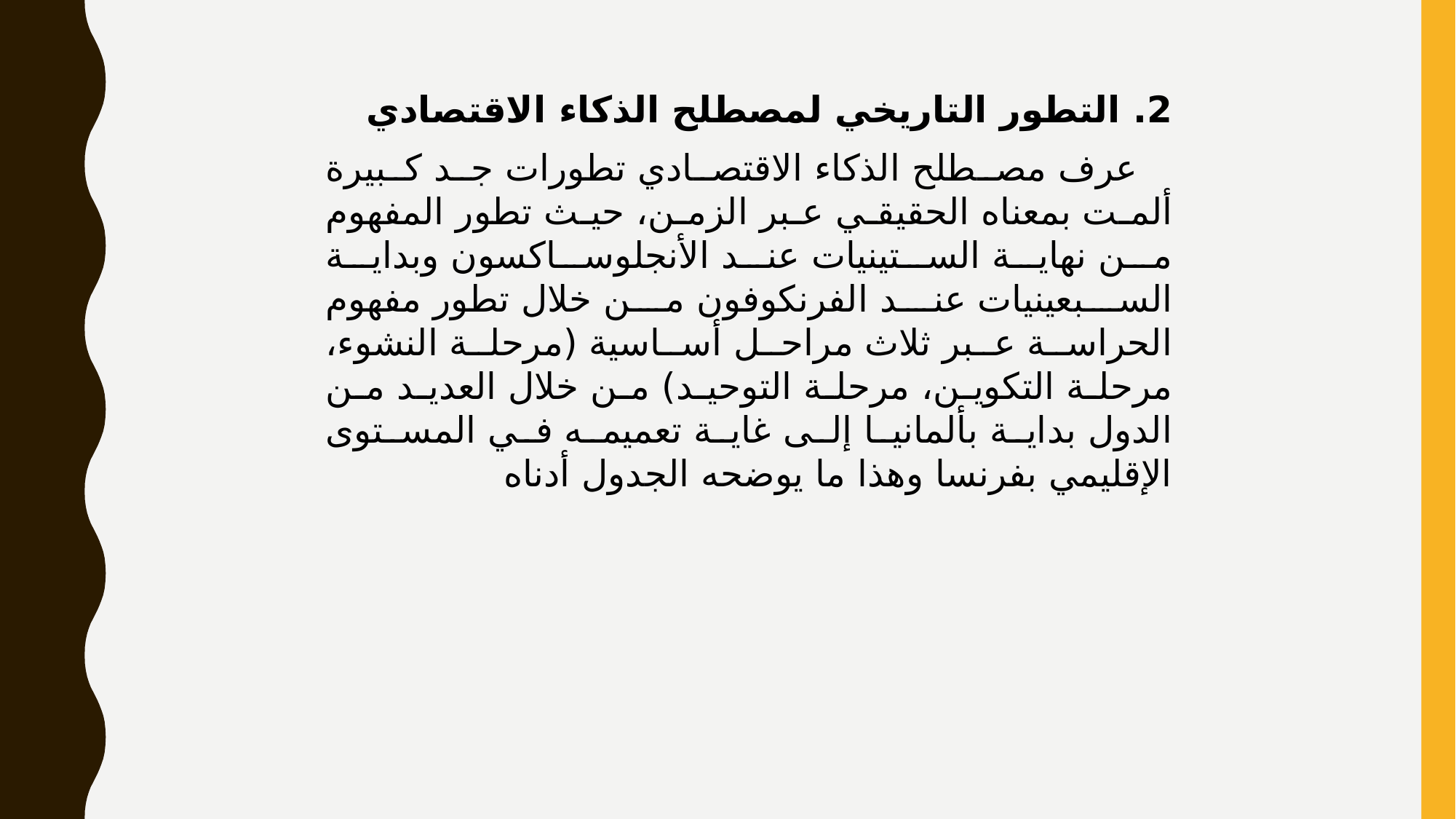

2. التطور التاريخي لمصطلح الذكاء الاقتصادي
   عرف مصطلح الذكاء الاقتصادي تطورات جد كبيرة ألمت بمعناه الحقيقي عبر الزمن، حيث تطور المفهوم من نهاية الستينيات عند الأنجلوساكسون وبداية السبعينيات عند الفرنكوفون من خلال تطور مفهوم الحراسة عبر ثلاث مراحل أساسية (مرحلة النشوء، مرحلة التكوين، مرحلة التوحيد) من خلال العديد من الدول بداية بألمانيا إلى غاية تعميمه في المستوى الإقليمي بفرنسا وهذا ما يوضحه الجدول أدناه